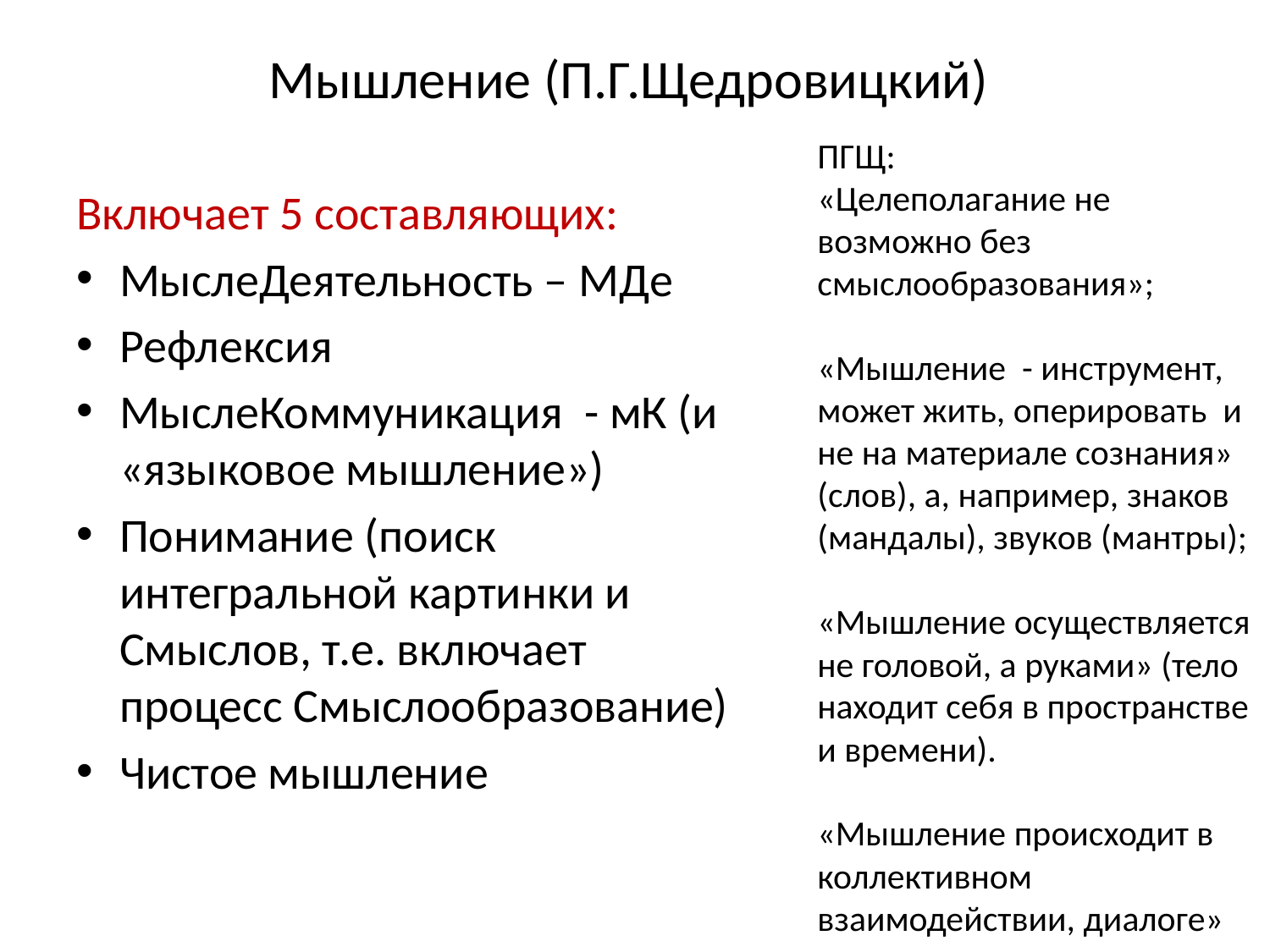

# Мышление (П.Г.Щедровицкий)
ПГЩ:
«Целеполагание не возможно без смыслообразования»;

«Мышление  - инструмент,
может жить, оперировать  и не на материале сознания» (слов), а, например, знаков (мандалы), звуков (мантры);

«Мышление осуществляется не головой, а руками» (тело находит себя в пространстве и времени).

«Мышление происходит в коллективном взаимодействии, диалоге»
Включает 5 составляющих:
МыслеДеятельность – МДе
Рефлексия
МыслеКоммуникация  - мК (и «языковое мышление»)
Понимание (поиск интегральной картинки и Смыслов, т.е. включает процесс Смыслообразование)
Чистое мышление